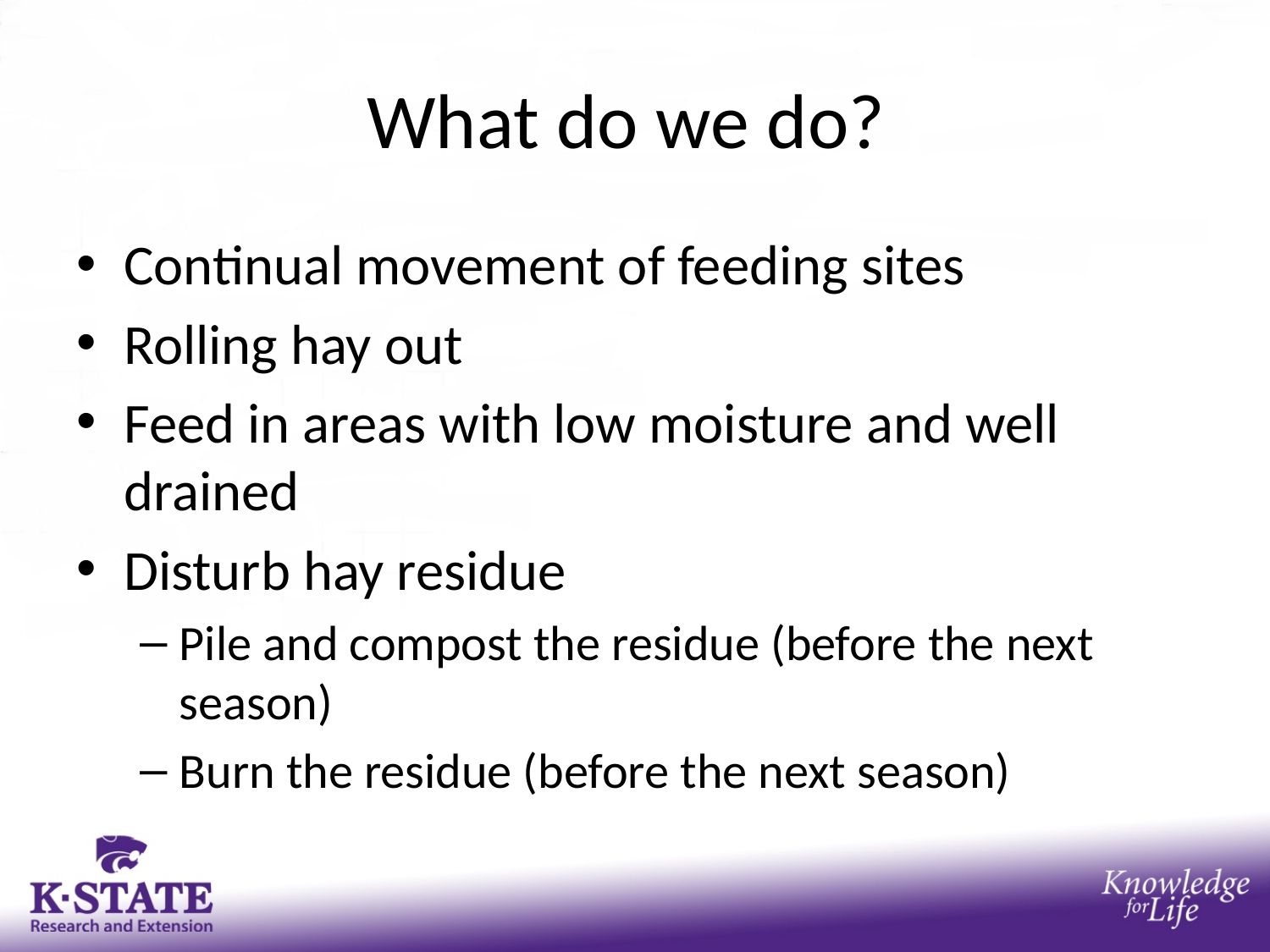

# What do we do?
Continual movement of feeding sites
Rolling hay out
Feed in areas with low moisture and well drained
Disturb hay residue
Pile and compost the residue (before the next season)
Burn the residue (before the next season)